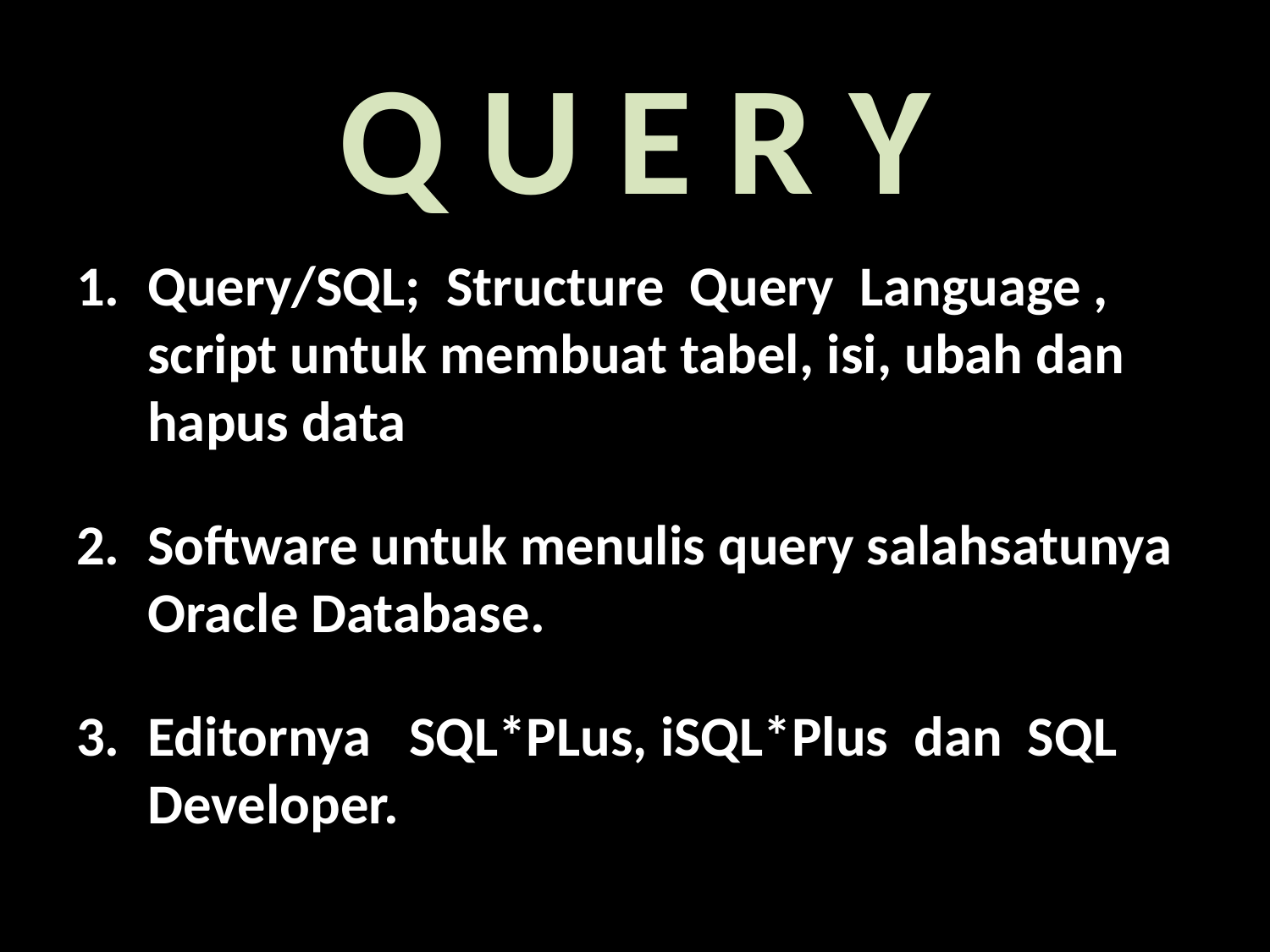

# Q U E R Y
Query/SQL;  Structure  Query  Language ,  script untuk membuat tabel, isi, ubah dan hapus data

Software untuk menulis query salahsatunya Oracle Database.

Editornya   SQL*PLus, iSQL*Plus  dan  SQL  Developer.